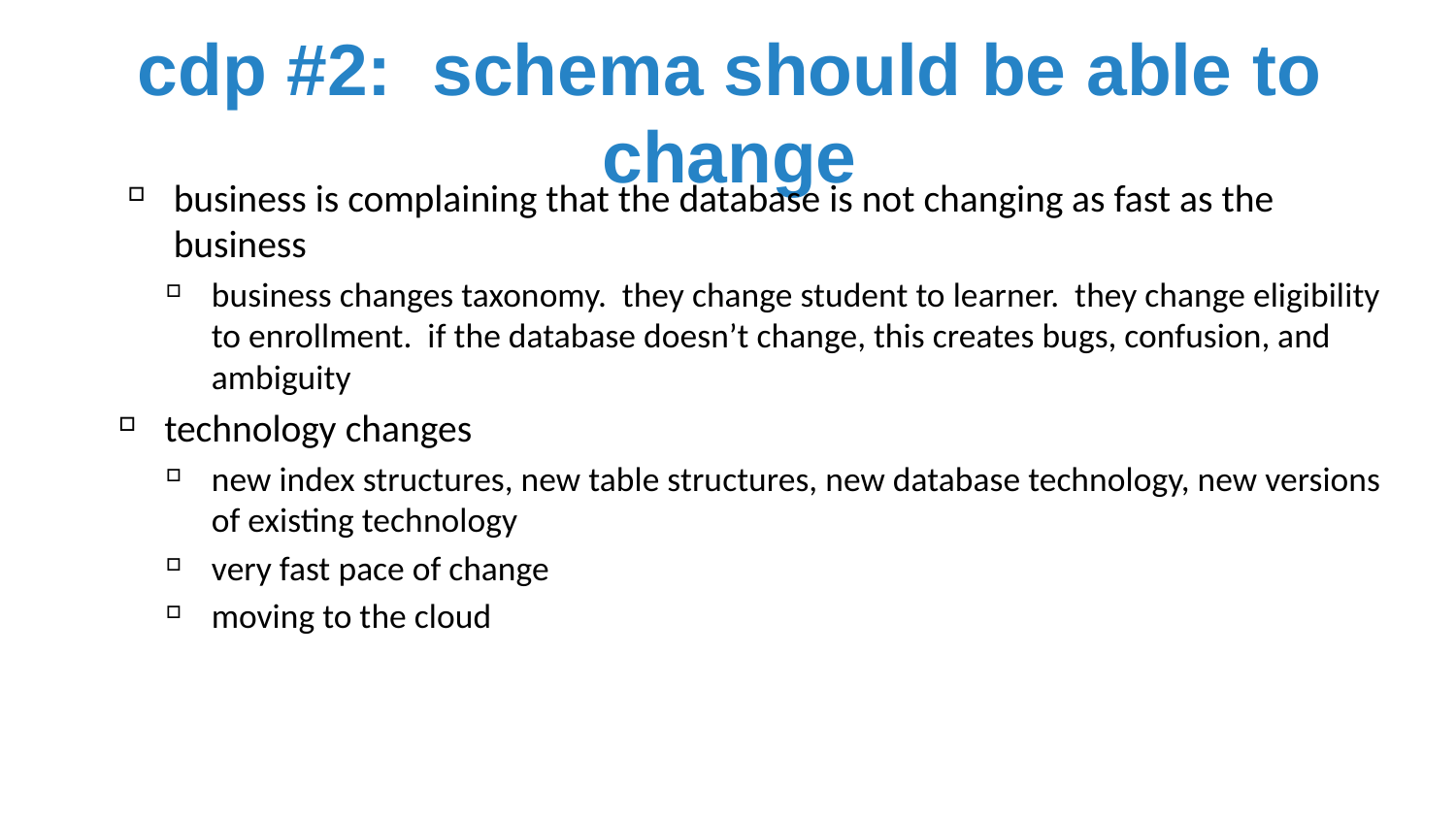

# cdp #2:  schema should be able to change
business is complaining that the database is not changing as fast as the business
business changes taxonomy.  they change student to learner.  they change eligibility to enrollment.  if the database doesn’t change, this creates bugs, confusion, and ambiguity
technology changes
new index structures, new table structures, new database technology, new versions of existing technology
very fast pace of change
moving to the cloud